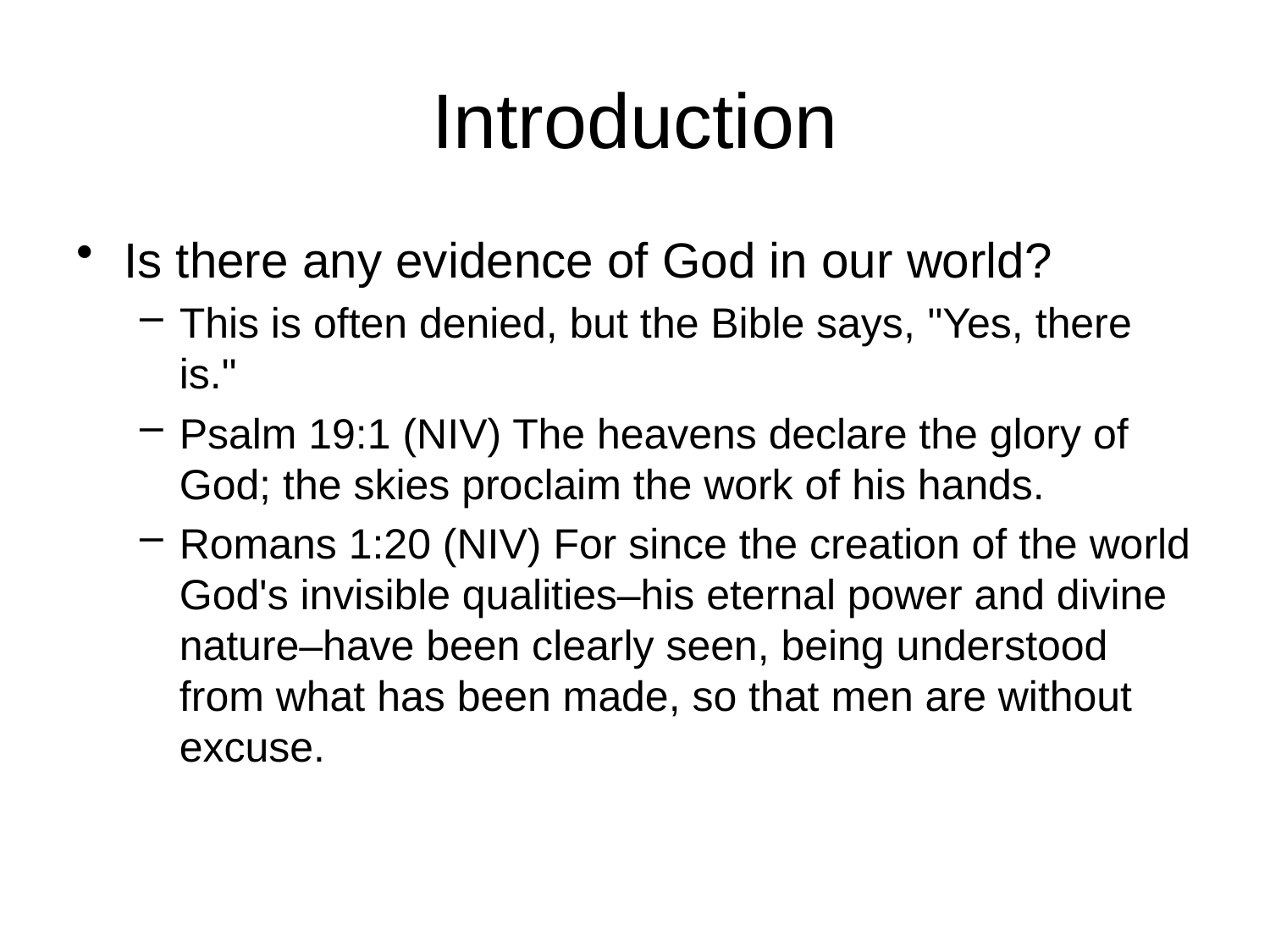

# Introduction
Is there any evidence of God in our world?
This is often denied, but the Bible says, "Yes, there is."
Psalm 19:1 (NIV) The heavens declare the glory of God; the skies proclaim the work of his hands.
Romans 1:20 (NIV) For since the creation of the world God's invisible qualities–his eternal power and divine nature–have been clearly seen, being understood from what has been made, so that men are without excuse.